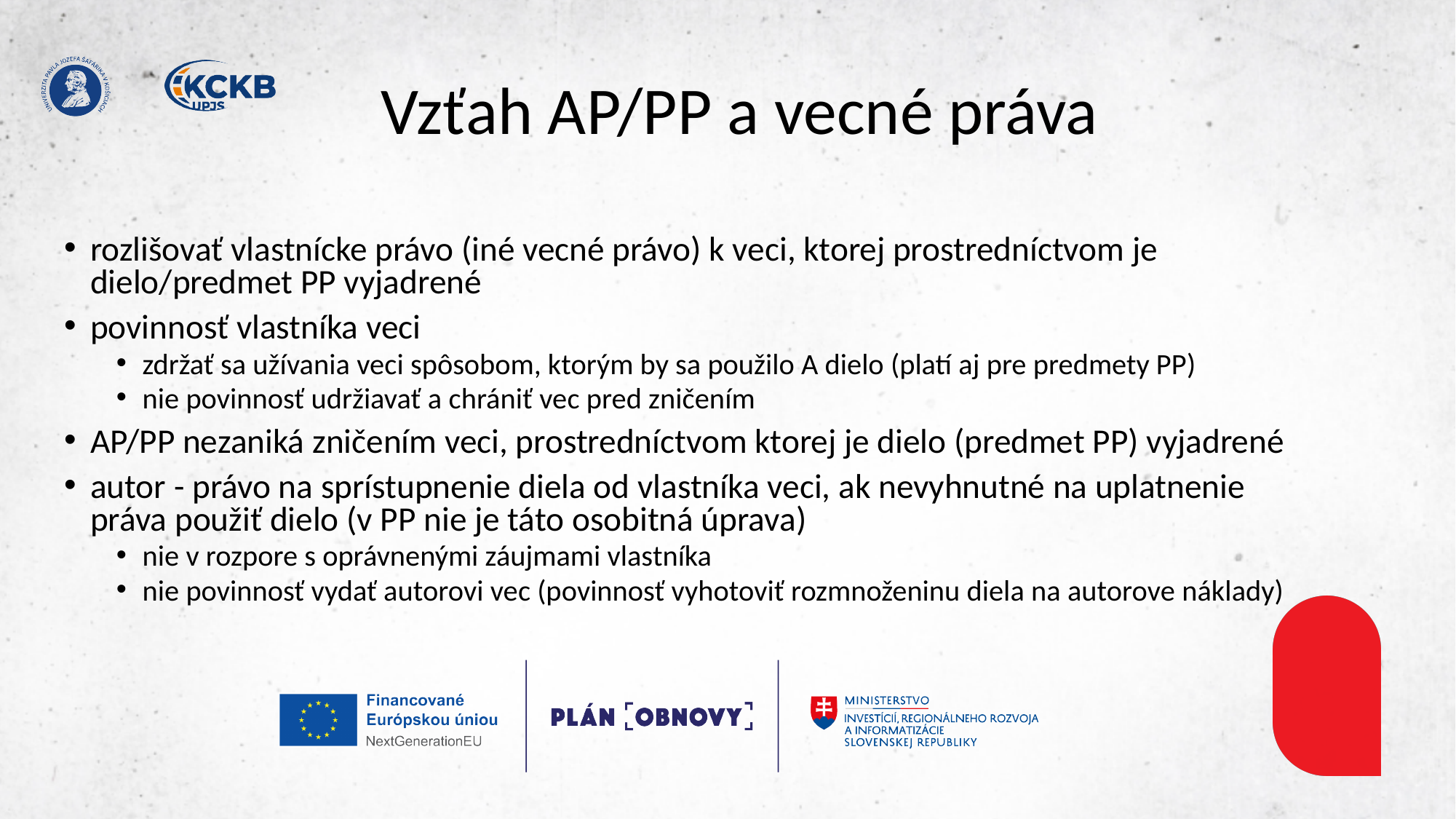

# Vzťah AP/PP a vecné práva
rozlišovať vlastnícke právo (iné vecné právo) k veci, ktorej prostredníctvom je dielo/predmet PP vyjadrené
povinnosť vlastníka veci
zdržať sa užívania veci spôsobom, ktorým by sa použilo A dielo (platí aj pre predmety PP)
nie povinnosť udržiavať a chrániť vec pred zničením
AP/PP nezaniká zničením veci, prostredníctvom ktorej je dielo (predmet PP) vyjadrené
autor - právo na sprístupnenie diela od vlastníka veci, ak nevyhnutné na uplatnenie práva použiť dielo (v PP nie je táto osobitná úprava)
nie v rozpore s oprávnenými záujmami vlastníka
nie povinnosť vydať autorovi vec (povinnosť vyhotoviť rozmnoženinu diela na autorove náklady)